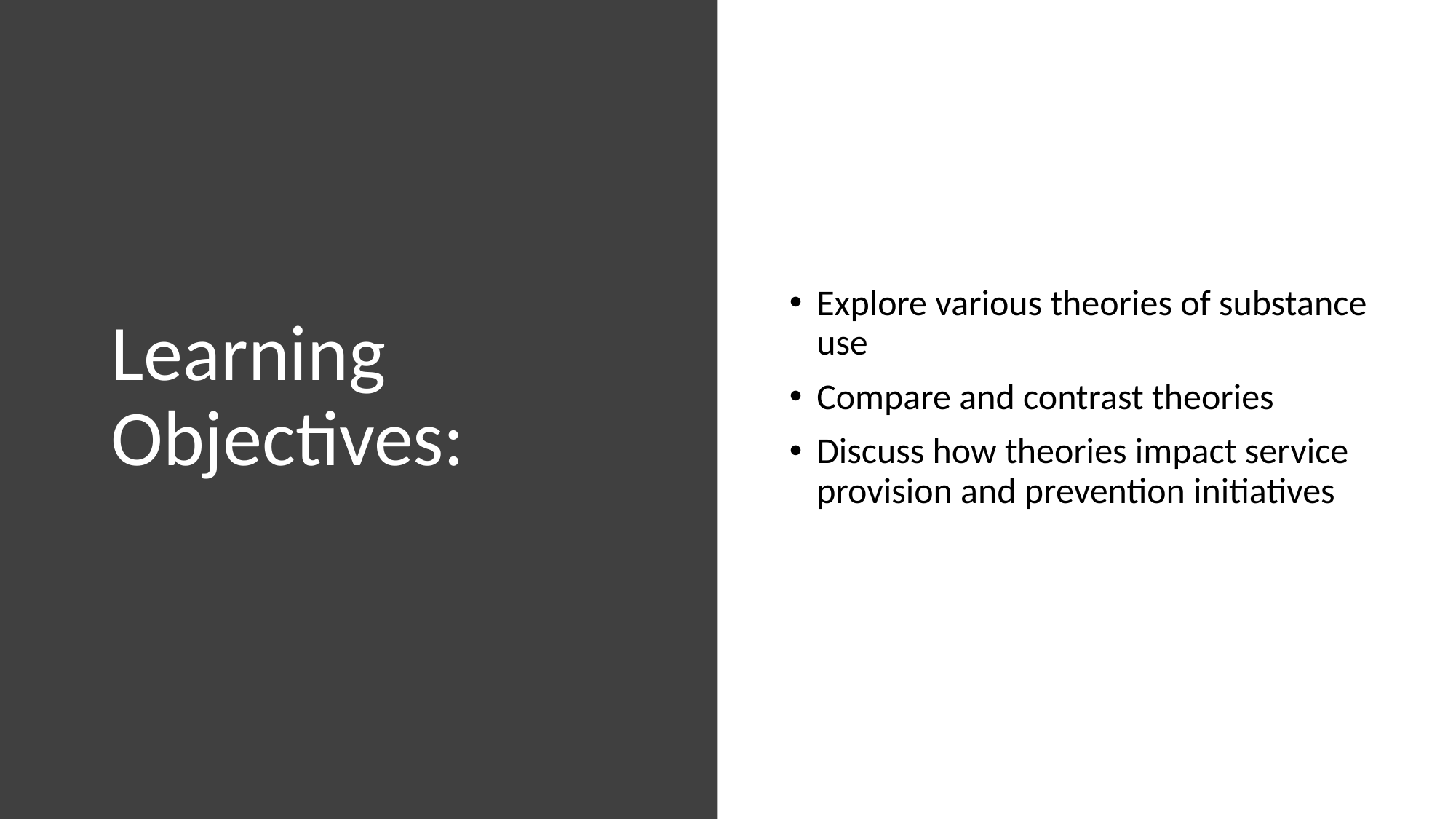

# Learning Objectives:
Explore various theories of substance use
Compare and contrast theories
Discuss how theories impact service provision and prevention initiatives